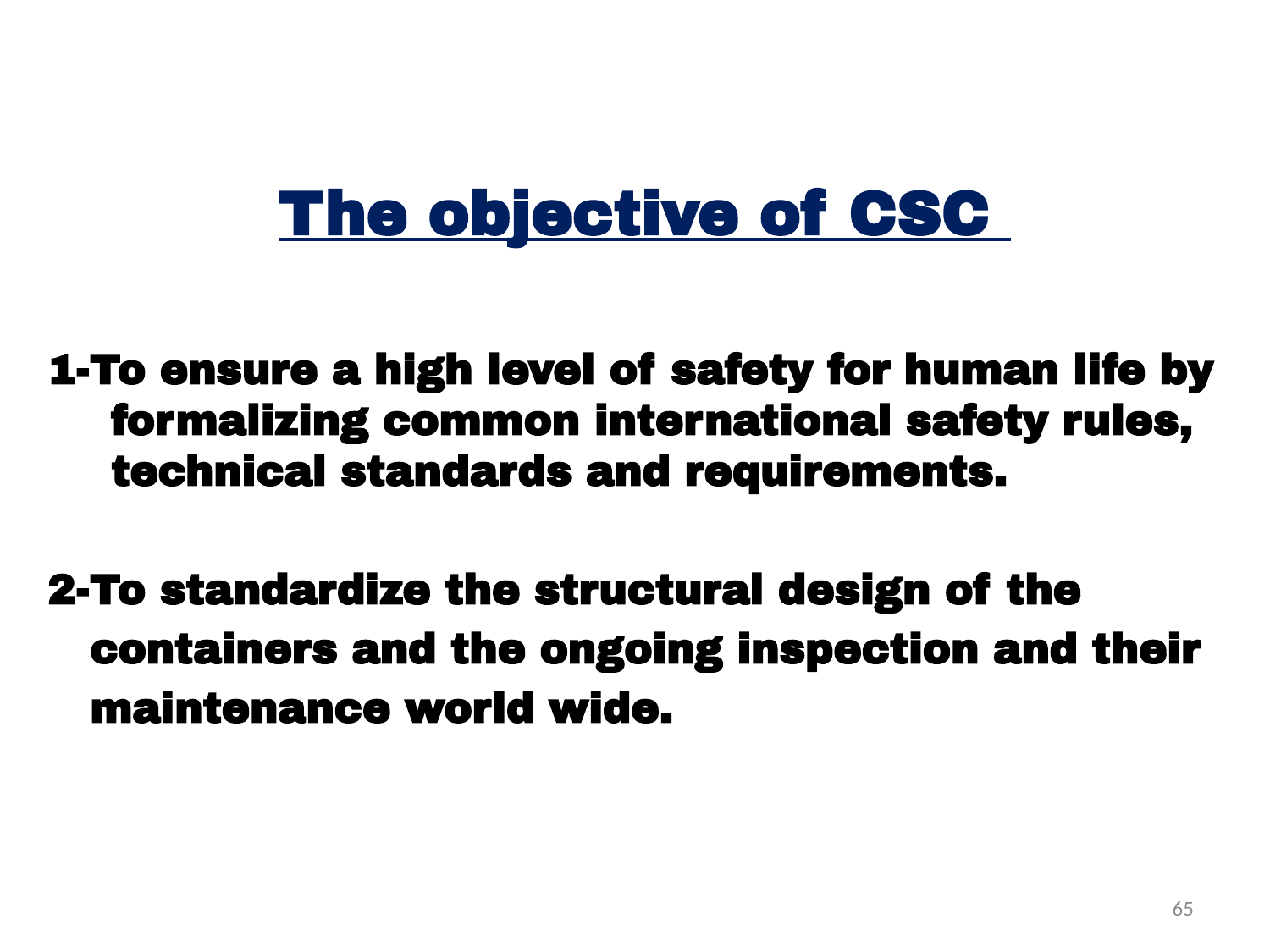

The objective of CSC

1-To ensure a high level of safety for human life by formalizing common international safety rules, technical standards and requirements.

2-To standardize the structural design of the
   containers and the ongoing inspection and their
   maintenance world wide.

65